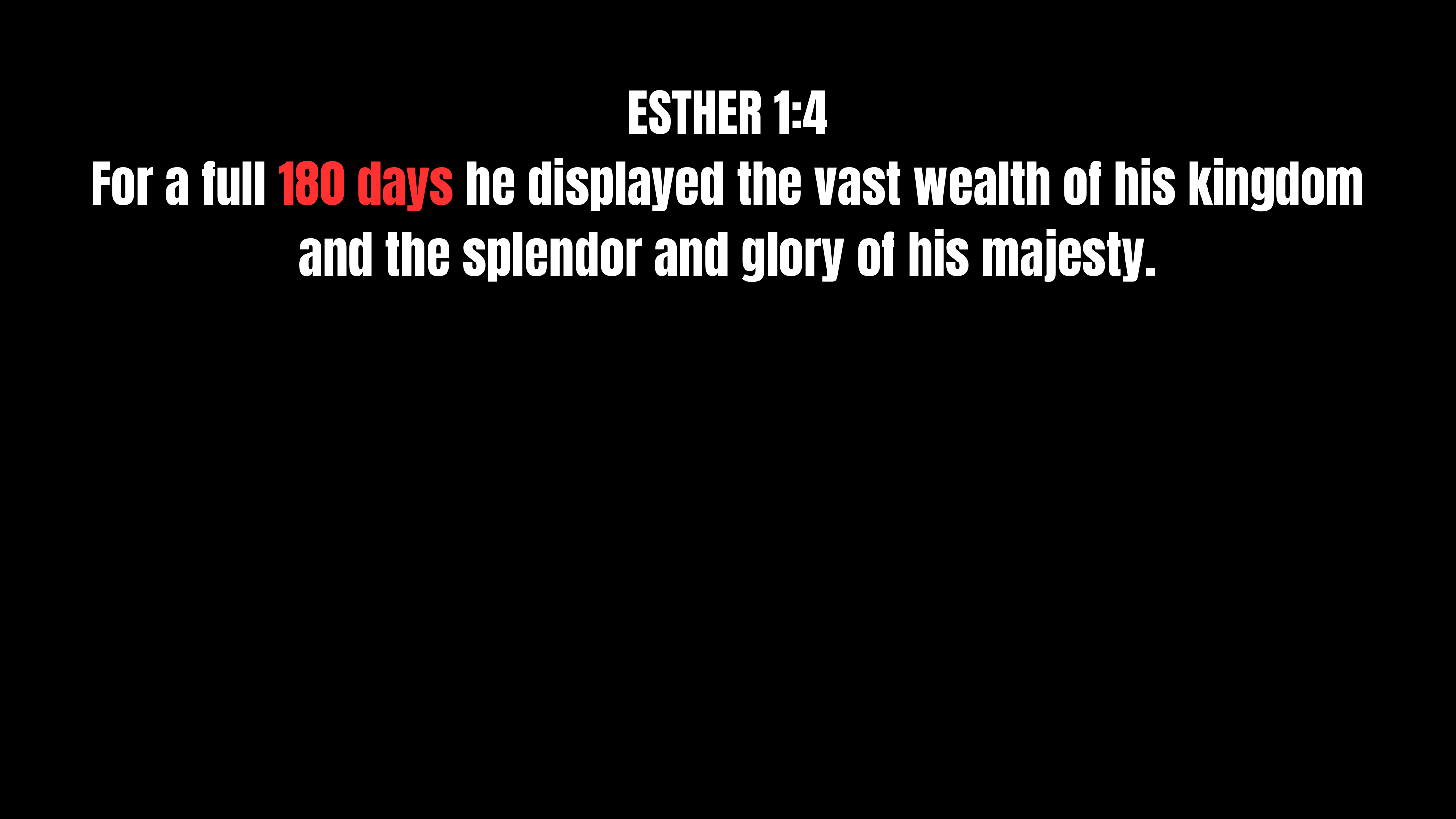

ESTHER 1:4
For a full 180 days he displayed the vast wealth of his kingdom and the splendor and glory of his majesty.